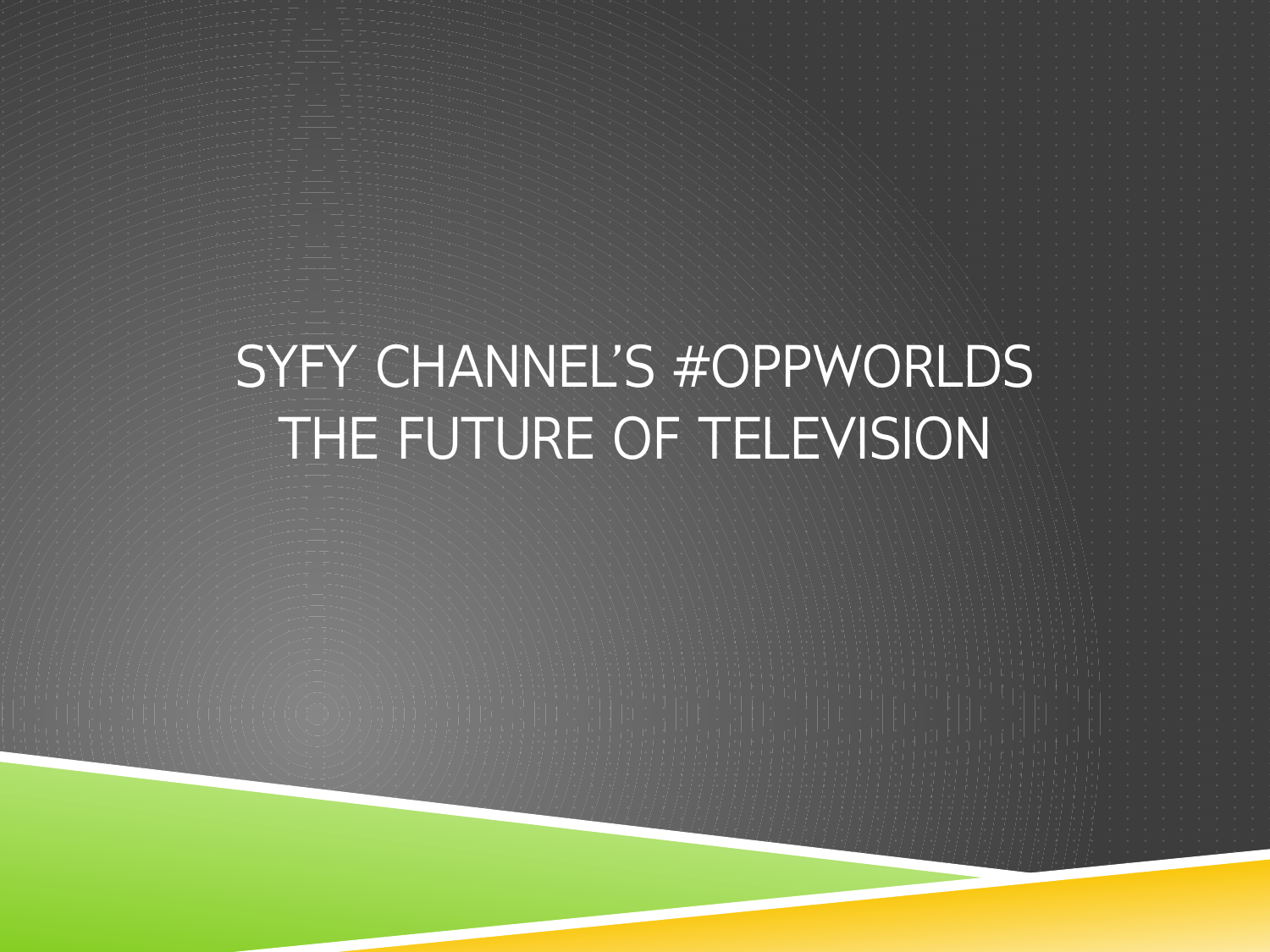

# SYFY CHANNEL’S #oppworlds THE FUTURE OF TELEVISION